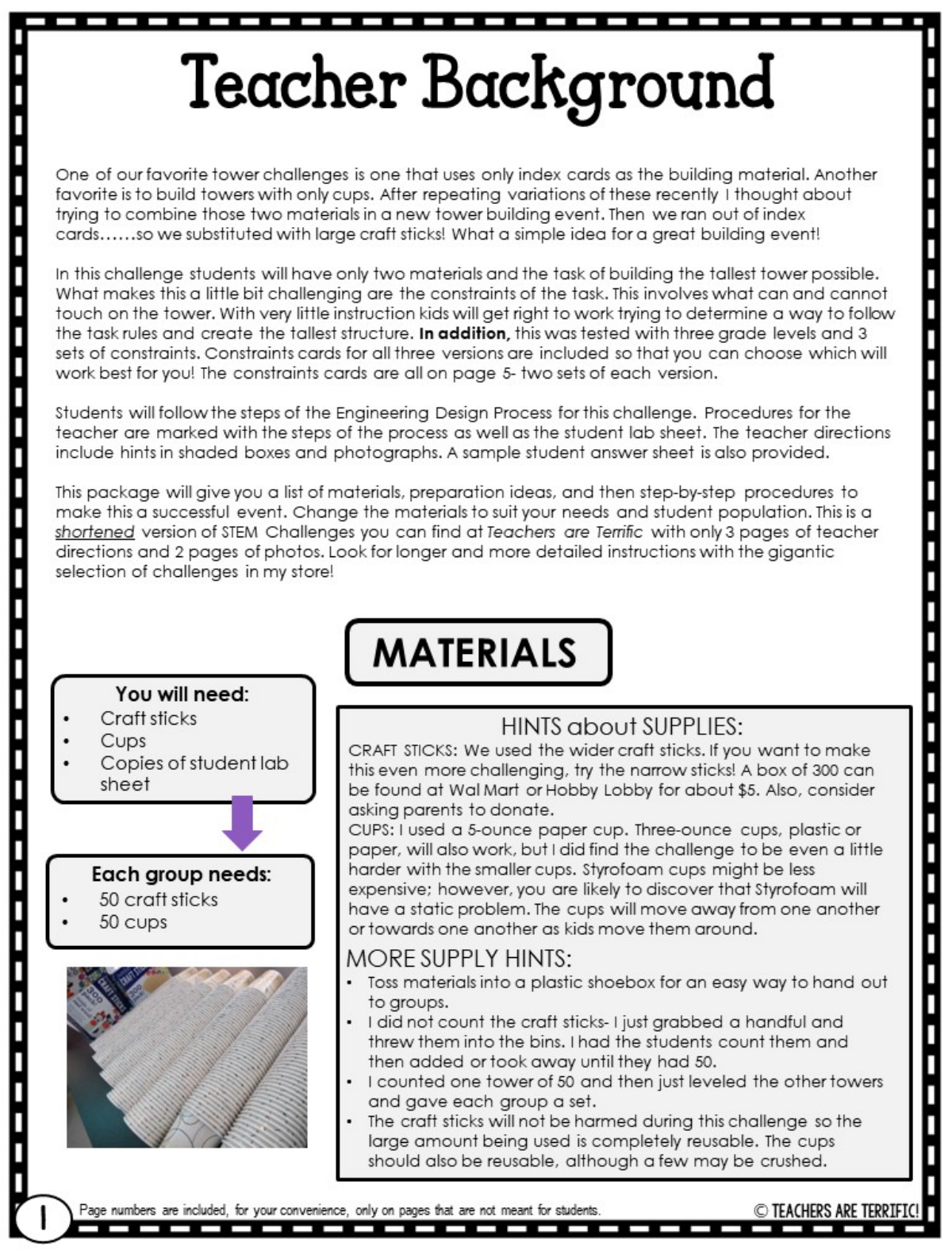

TO EDIT: You will need to click on the enable editing button at the top of the task bar!
PRINTING TIP:
Teachers- This file is in PowerPoint format. The backgrounds are embedded to protect my copyright. When you print this resource, you may need to save it as a PDF FIRST. Sometimes, printers will exclude the backgrounds that are embedded, and your printed pages will be blank.
AFTER EDITING THE EDITABLE PAGES SAVE THE FILE AS A PDF AND THEN PRINT!